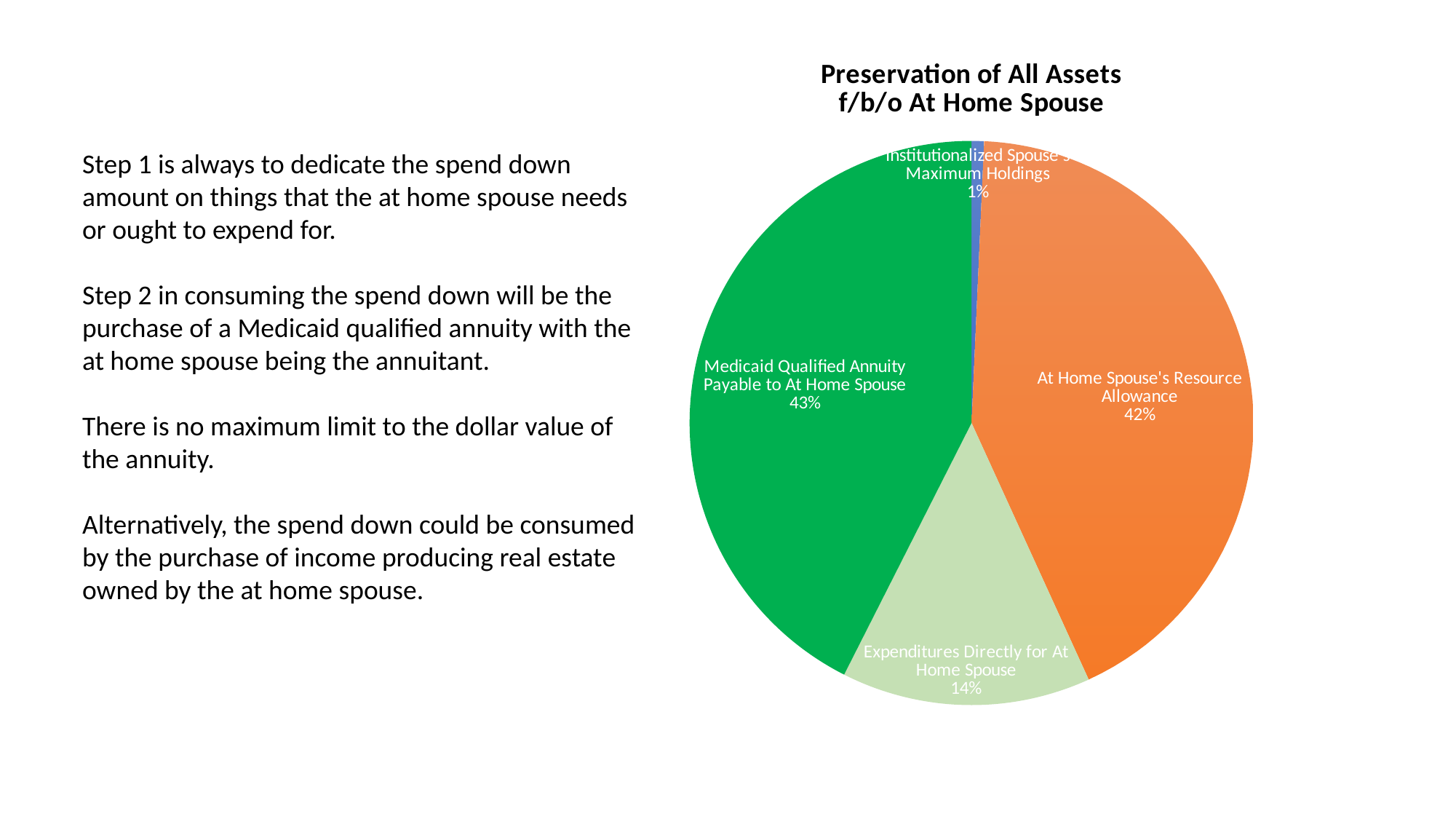

### Chart: Preservation of All Assets
f/b/o At Home Spouse

| Category |  |
|---|---|
| Institutionalized Spouse's Maximum Holdings | 2500.0 |
| At Home Spouse's Resource Allowance | 148620.0 |
| Expenditures Directly for At Home Spouse | 50000.0 |
| Medicaid Qualified Annuity Payable to At Home Spouse | 148880.0 |
Step 1 is always to dedicate the spend down amount on things that the at home spouse needs or ought to expend for.

Step 2 in consuming the spend down will be the purchase of a Medicaid qualified annuity with the at home spouse being the annuitant.

There is no maximum limit to the dollar value of the annuity.

Alternatively, the spend down could be consumed by the purchase of income producing real estate owned by the at home spouse.